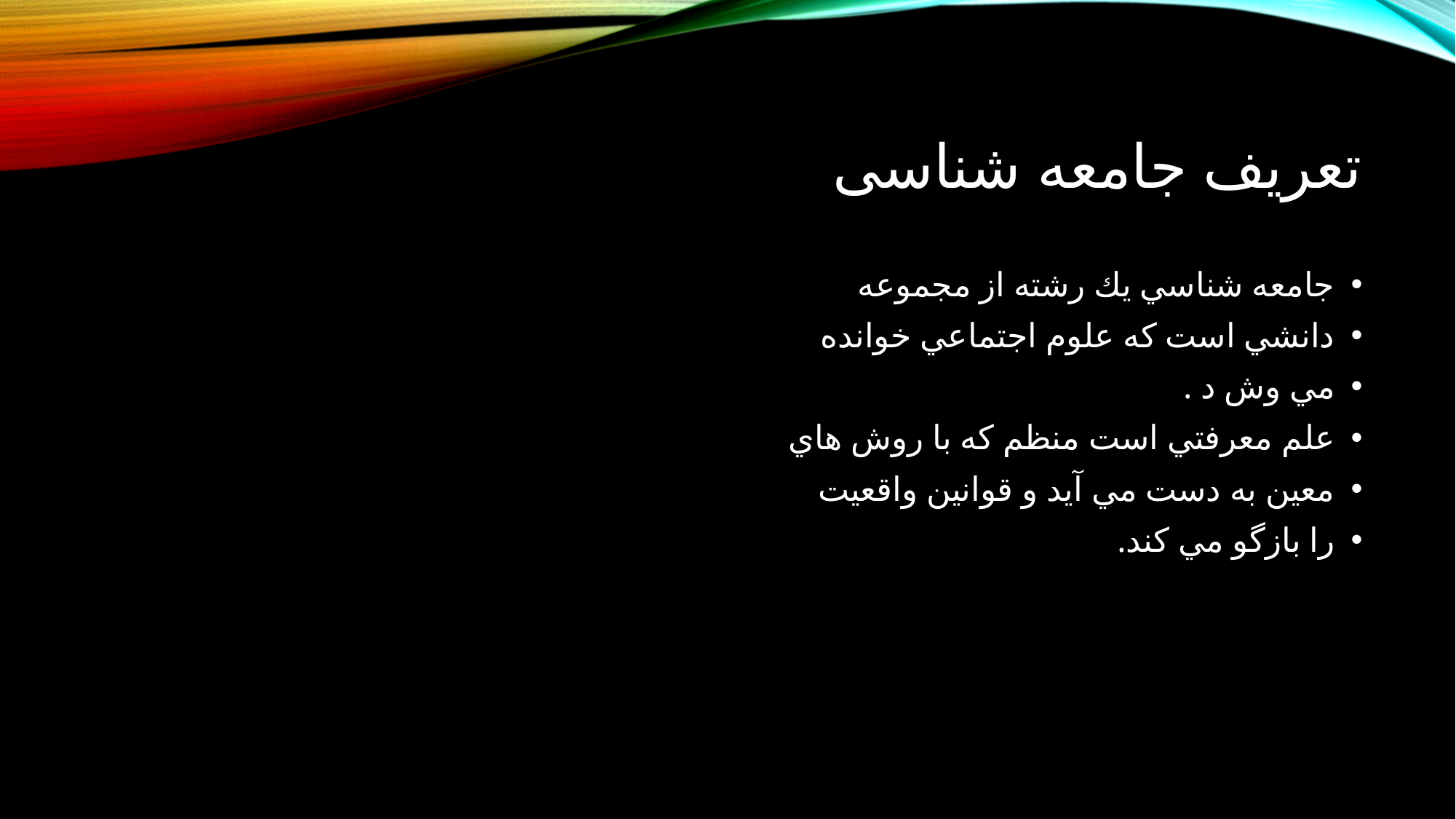

# تعریف جامعه شناسی
جامعه شناسي يك رشته از مجموعه
دانشي است كه علوم اجتماعي خوانده
مي وش د .
علم معرفتي است منظم كه با روش هاي
معين به دست مي آيد و قوانين واقعيت
را بازگو مي كند.